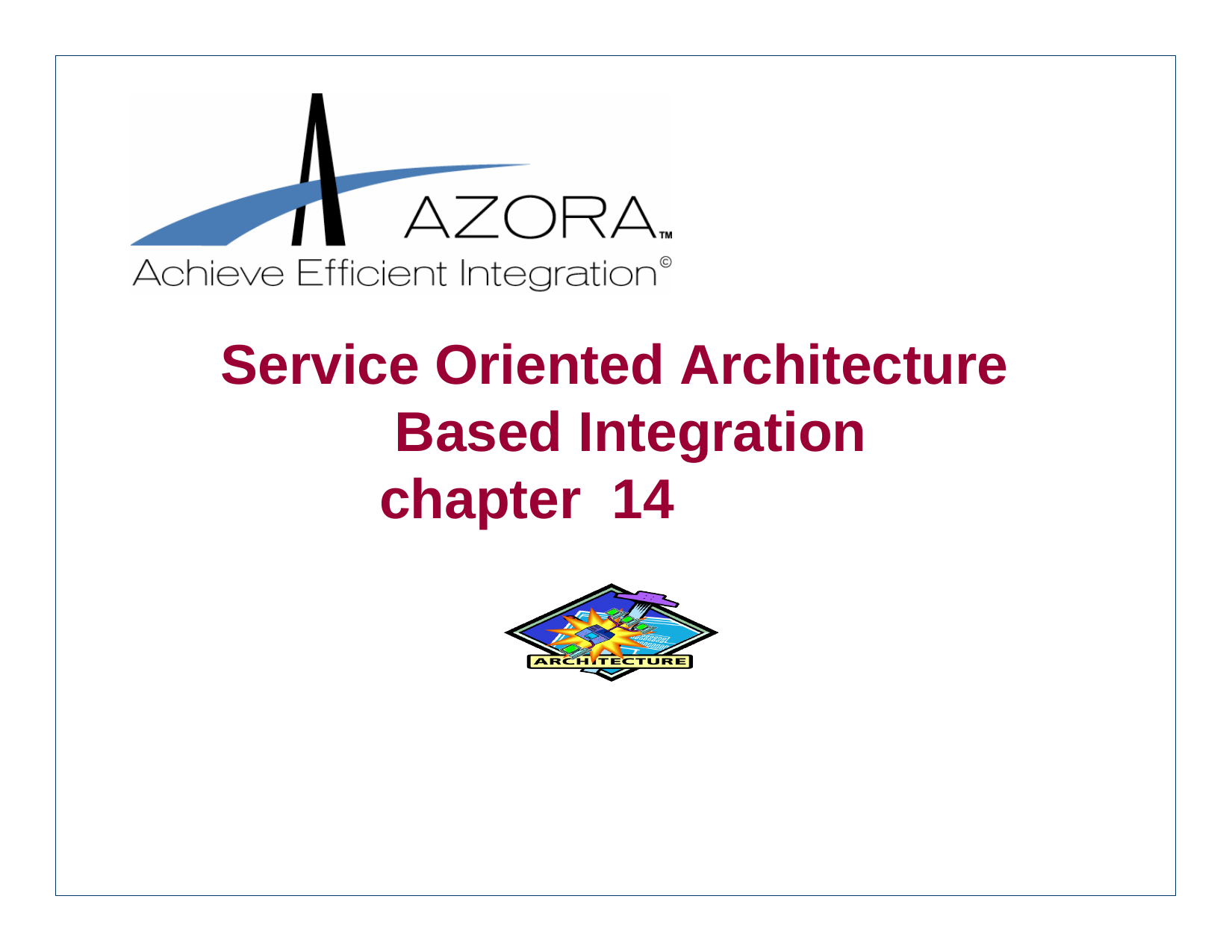

# Service Oriented Architecture  Based Integration chapter  14